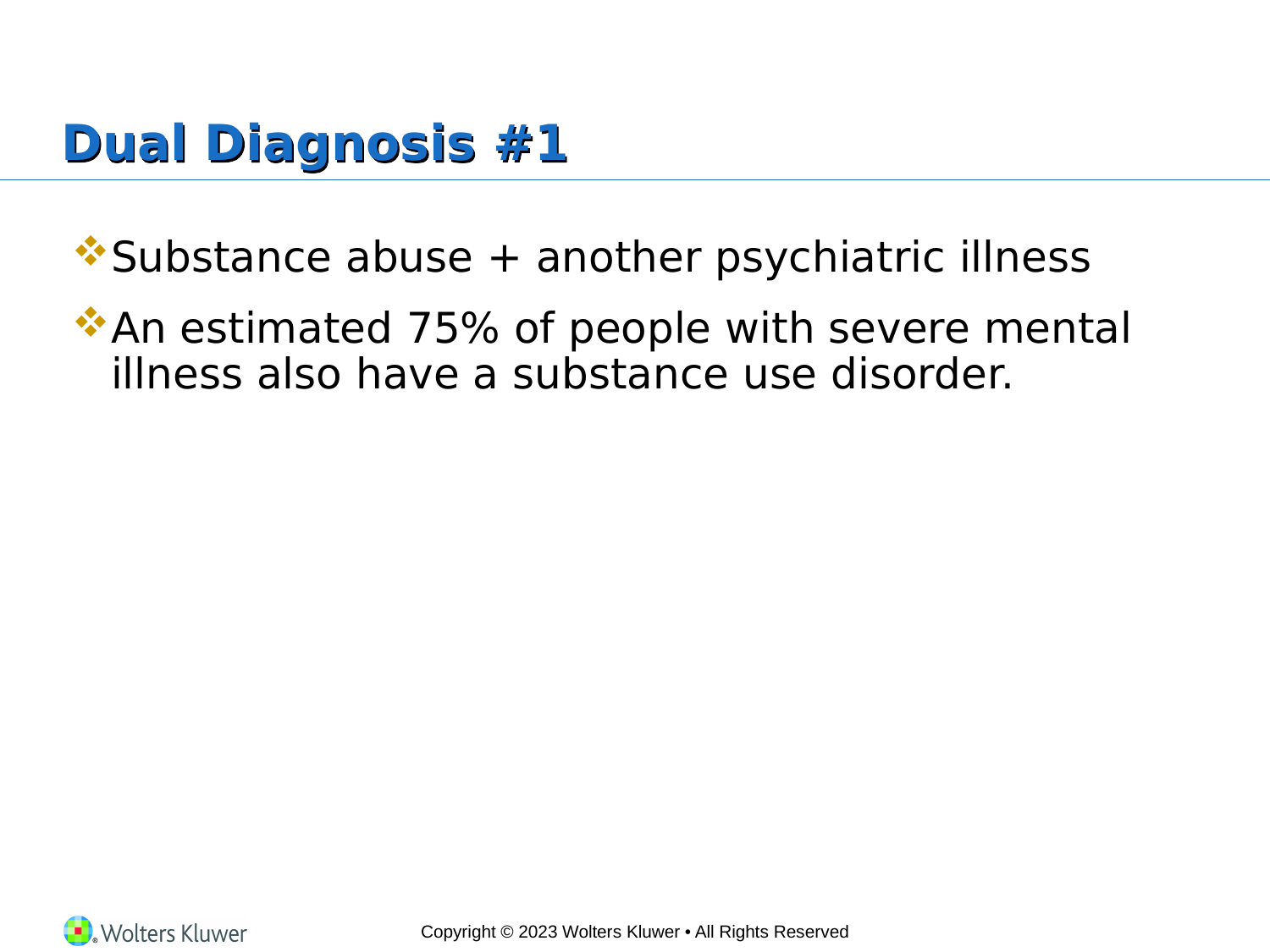

# Dual Diagnosis #1
Substance abuse + another psychiatric illness
An estimated 75% of people with severe mental illness also have a substance use disorder.